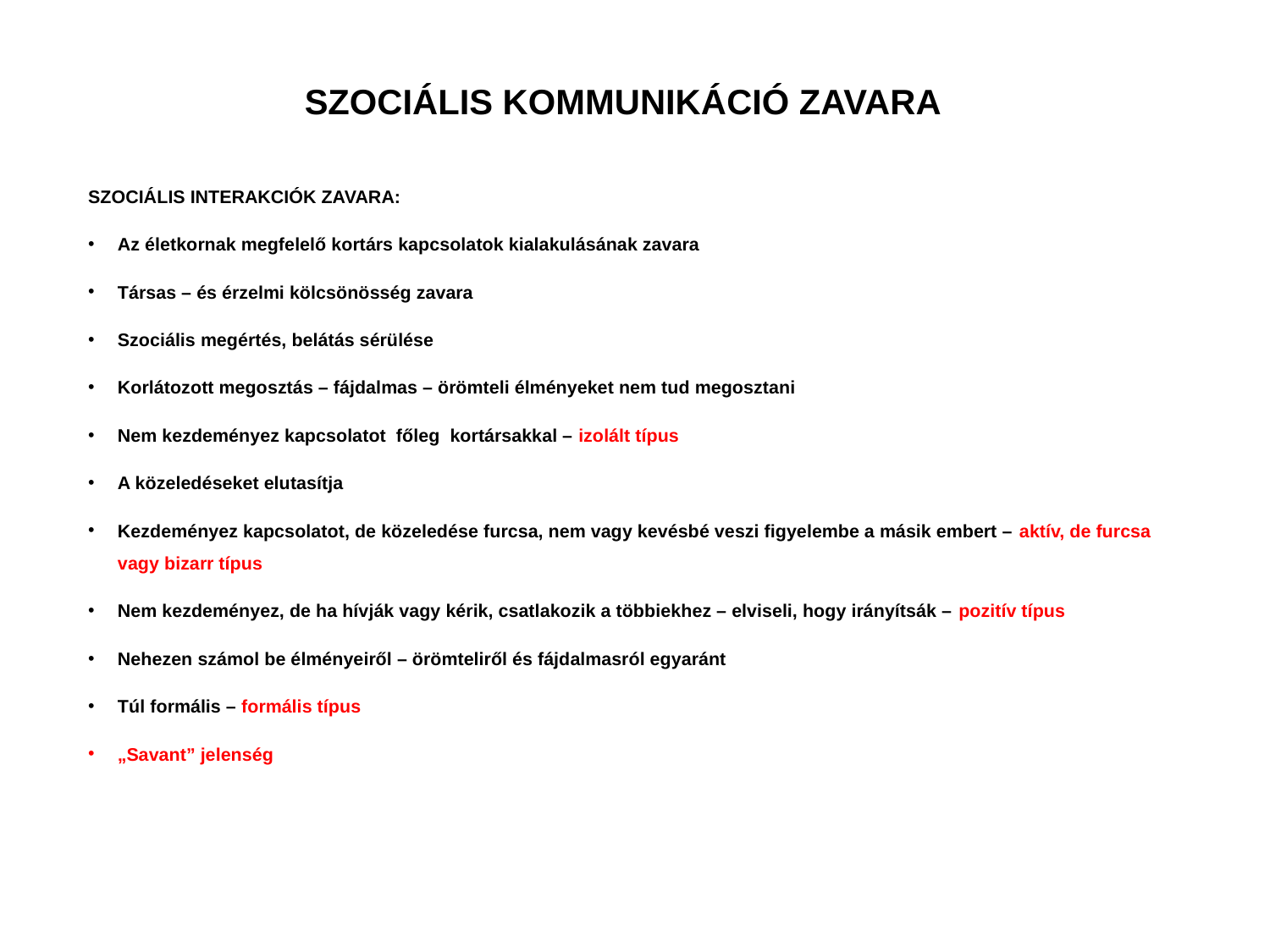

# SZOCIÁLIS KOMMUNIKÁCIÓ ZAVARA
SZOCIÁLIS INTERAKCIÓK ZAVARA:
Az életkornak megfelelő kortárs kapcsolatok kialakulásának zavara
Társas – és érzelmi kölcsönösség zavara
Szociális megértés, belátás sérülése
Korlátozott megosztás – fájdalmas – örömteli élményeket nem tud megosztani
Nem kezdeményez kapcsolatot  főleg  kortársakkal – izolált típus
A közeledéseket elutasítja
Kezdeményez kapcsolatot, de közeledése furcsa, nem vagy kevésbé veszi figyelembe a másik embert – aktív, de furcsa vagy bizarr típus
Nem kezdeményez, de ha hívják vagy kérik, csatlakozik a többiekhez – elviseli, hogy irányítsák – pozitív típus
Nehezen számol be élményeiről – örömteliről és fájdalmasról egyaránt
Túl formális – formális típus
„Savant” jelenség